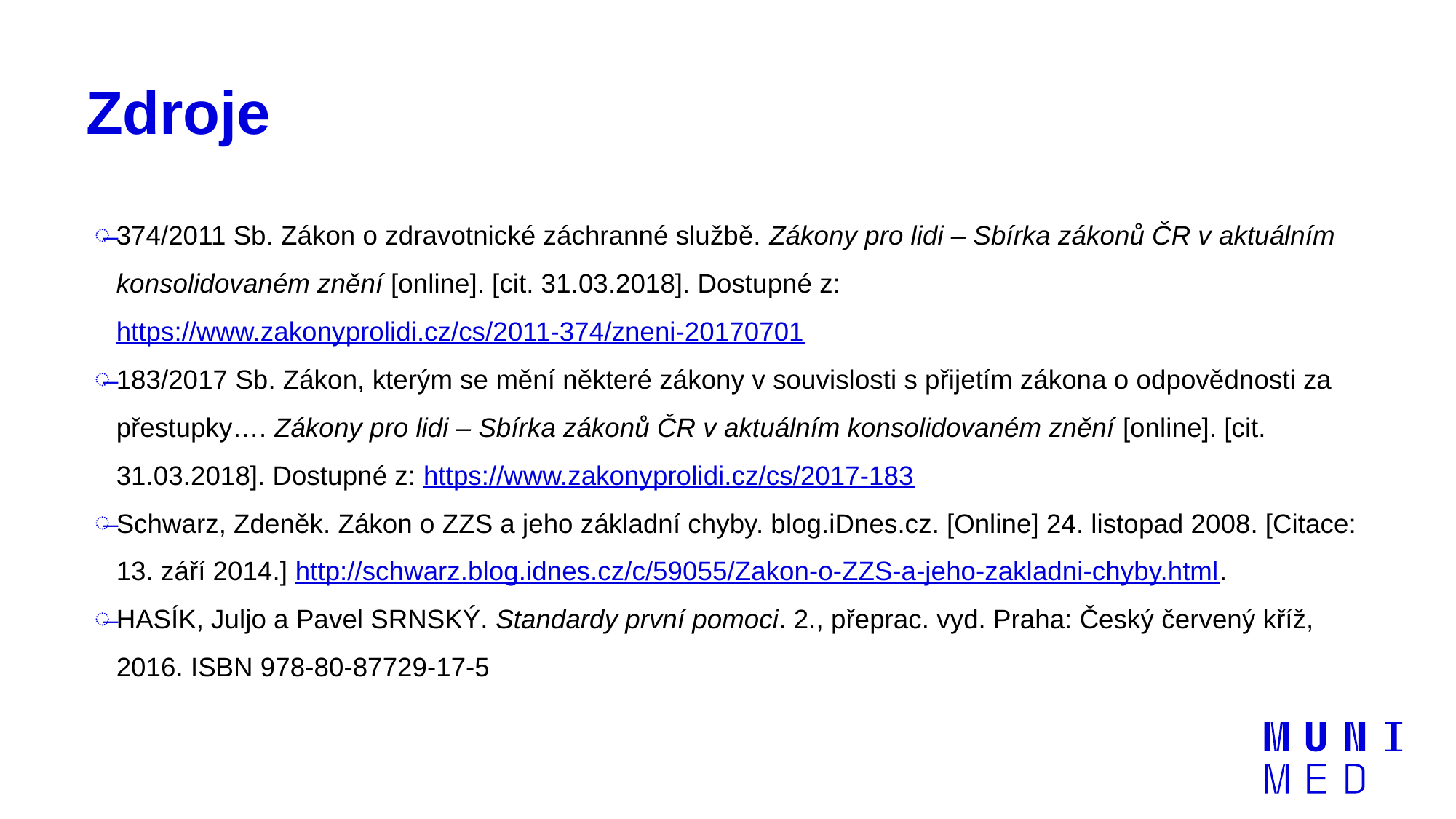

# Zdroje
374/2011 Sb. Zákon o zdravotnické záchranné službě. Zákony pro lidi – Sbírka zákonů ČR v aktuálním konsolidovaném znění [online]. [cit. 31.03.2018]. Dostupné z: https://www.zakonyprolidi.cz/cs/2011-374/zneni-20170701
183/2017 Sb. Zákon, kterým se mění některé zákony v souvislosti s přijetím zákona o odpovědnosti za přestupky…. Zákony pro lidi – Sbírka zákonů ČR v aktuálním konsolidovaném znění [online]. [cit. 31.03.2018]. Dostupné z: https://www.zakonyprolidi.cz/cs/2017-183
Schwarz, Zdeněk. Zákon o ZZS a jeho základní chyby. blog.iDnes.cz. [Online] 24. listopad 2008. [Citace: 13. září 2014.] http://schwarz.blog.idnes.cz/c/59055/Zakon-o-ZZS-a-jeho-zakladni-chyby.html.
HASÍK, Juljo a Pavel SRNSKÝ. Standardy první pomoci. 2., přeprac. vyd. Praha: Český červený kříž, 2016. ISBN 978-80-87729-17-5